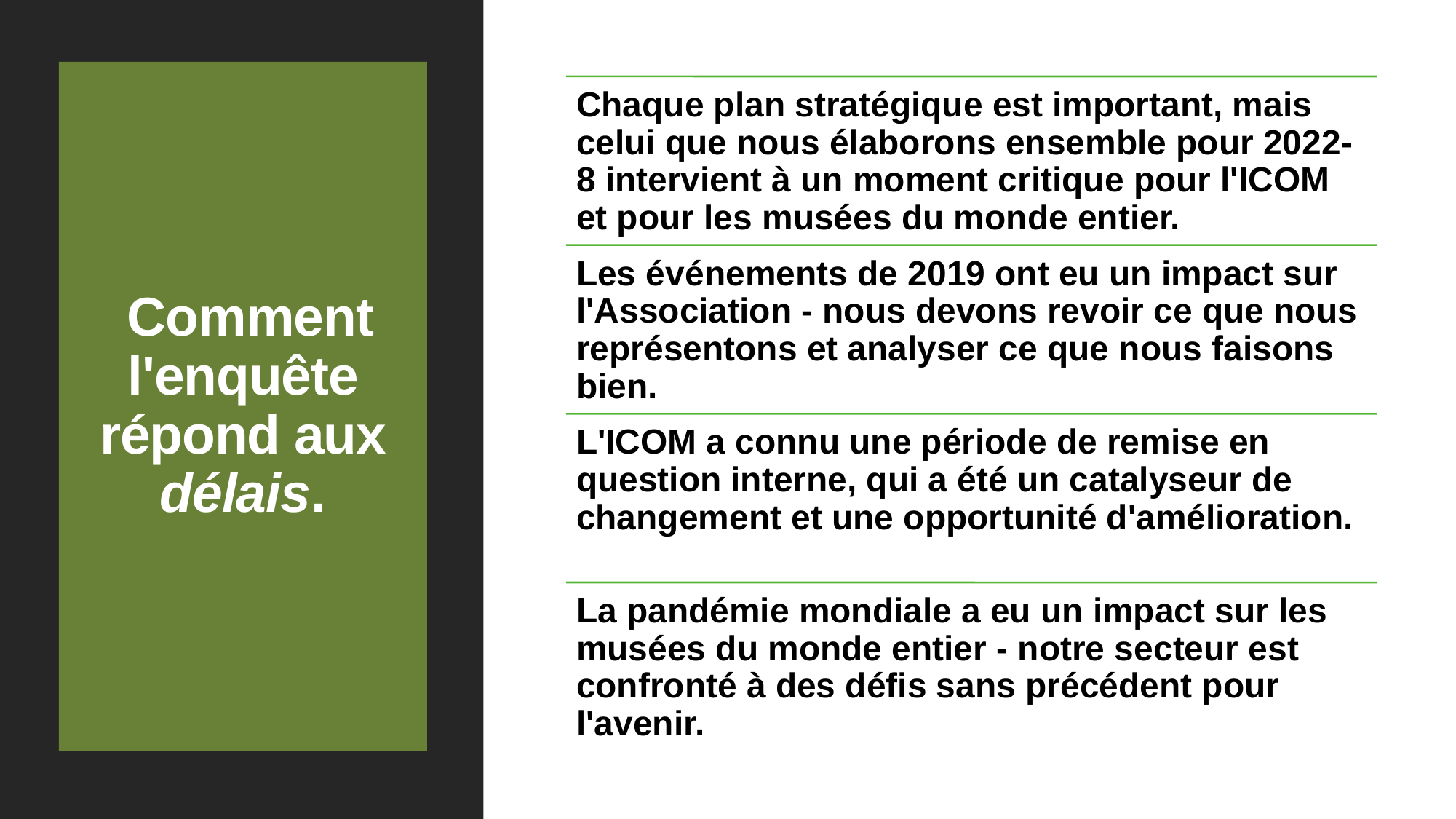

# Comment l'enquête répond aux délais.
Chaque plan stratégique est important, mais celui que nous élaborons ensemble pour 2022-8 intervient à un moment critique pour l'ICOM et pour les musées du monde entier.
Les événements de 2019 ont eu un impact sur l'Association - nous devons revoir ce que nous représentons et analyser ce que nous faisons bien.
L'ICOM a connu une période de remise en question interne, qui a été un catalyseur de changement et une opportunité d'amélioration.
La pandémie mondiale a eu un impact sur les musées du monde entier - notre secteur est confronté à des défis sans précédent pour l'avenir.